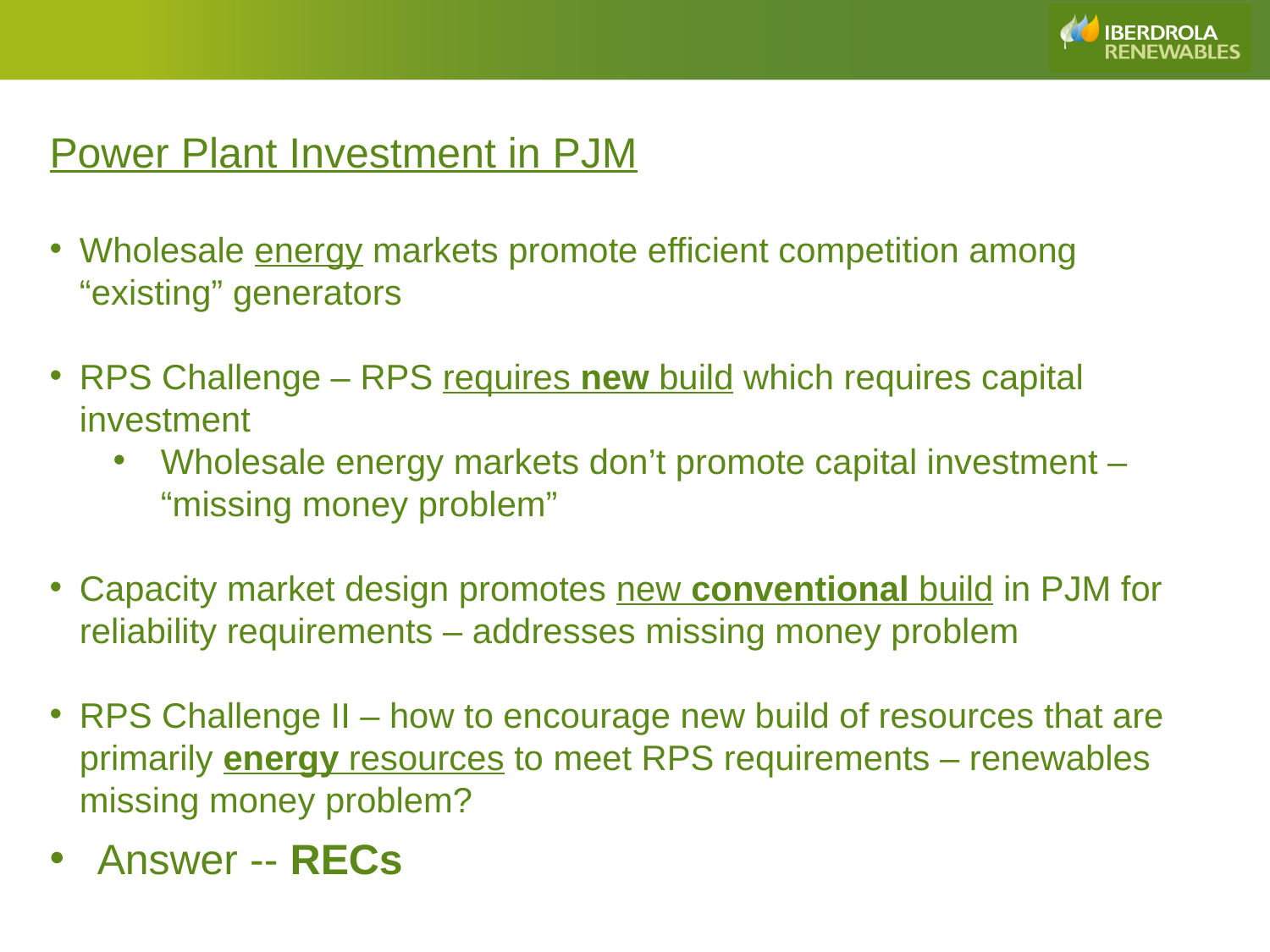

Power Plant Investment in PJM

Wholesale energy markets promote efficient competition among “existing” generators

RPS Challenge – RPS requires new build which requires capital investment
Wholesale energy markets don’t promote capital investment – “missing money problem”

Capacity market design promotes new conventional build in PJM for reliability requirements – addresses missing money problem

RPS Challenge II – how to encourage new build of resources that are primarily energy resources to meet RPS requirements – renewables missing money problem?
Answer -- RECs